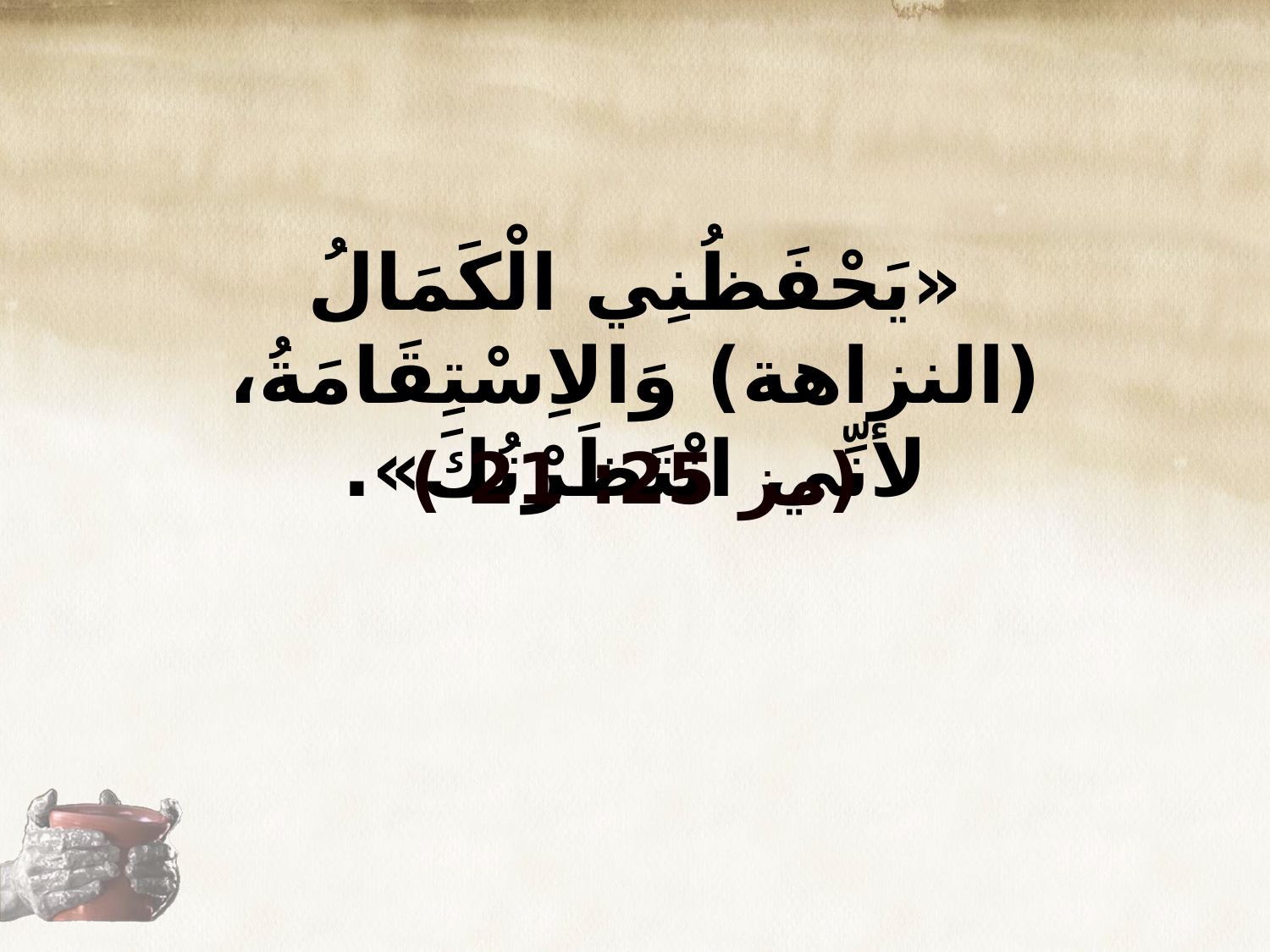

«يَحْفَظُنِي الْكَمَالُ (النزاهة) وَالاِسْتِقَامَةُ، لأَنِّي انْتَظَرْتُكَ».
(مز 25: 21 )